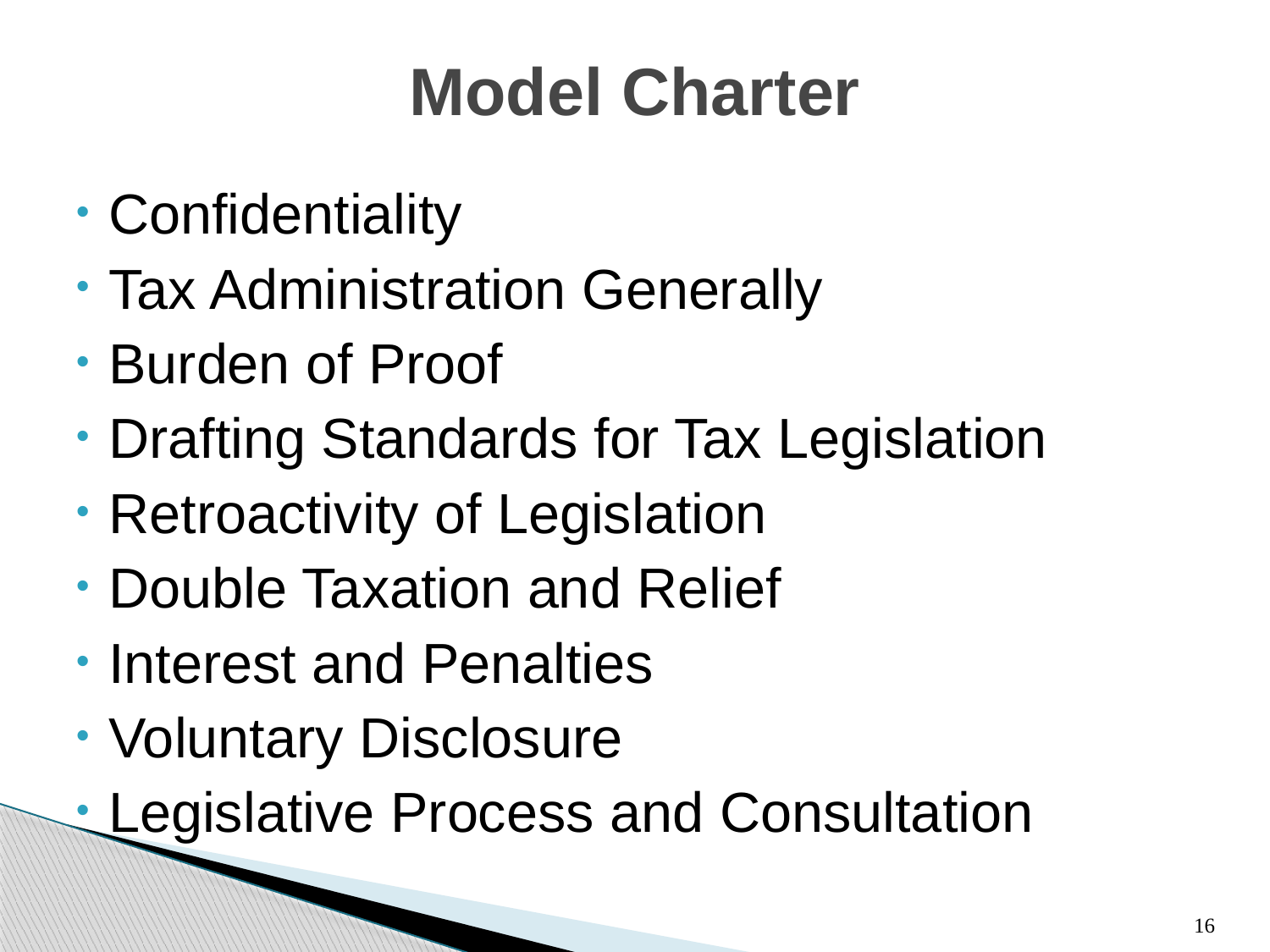

# Model Charter
Confidentiality
Tax Administration Generally
Burden of Proof
Drafting Standards for Tax Legislation
Retroactivity of Legislation
Double Taxation and Relief
Interest and Penalties
Voluntary Disclosure
Legislative Process and Consultation